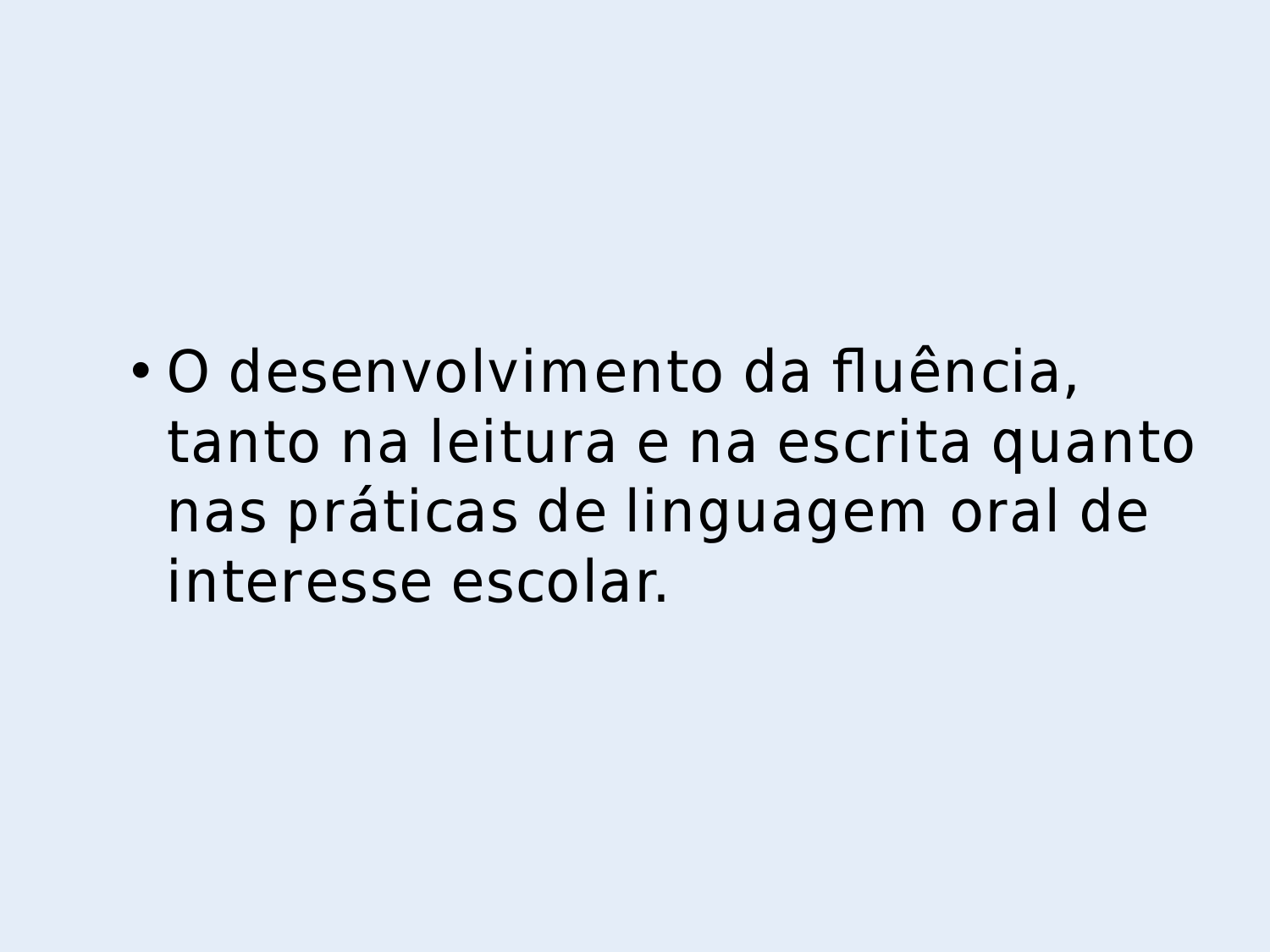

O desenvolvimento da fluência, tanto na leitura e na escrita quanto nas práticas de linguagem oral de interesse escolar.